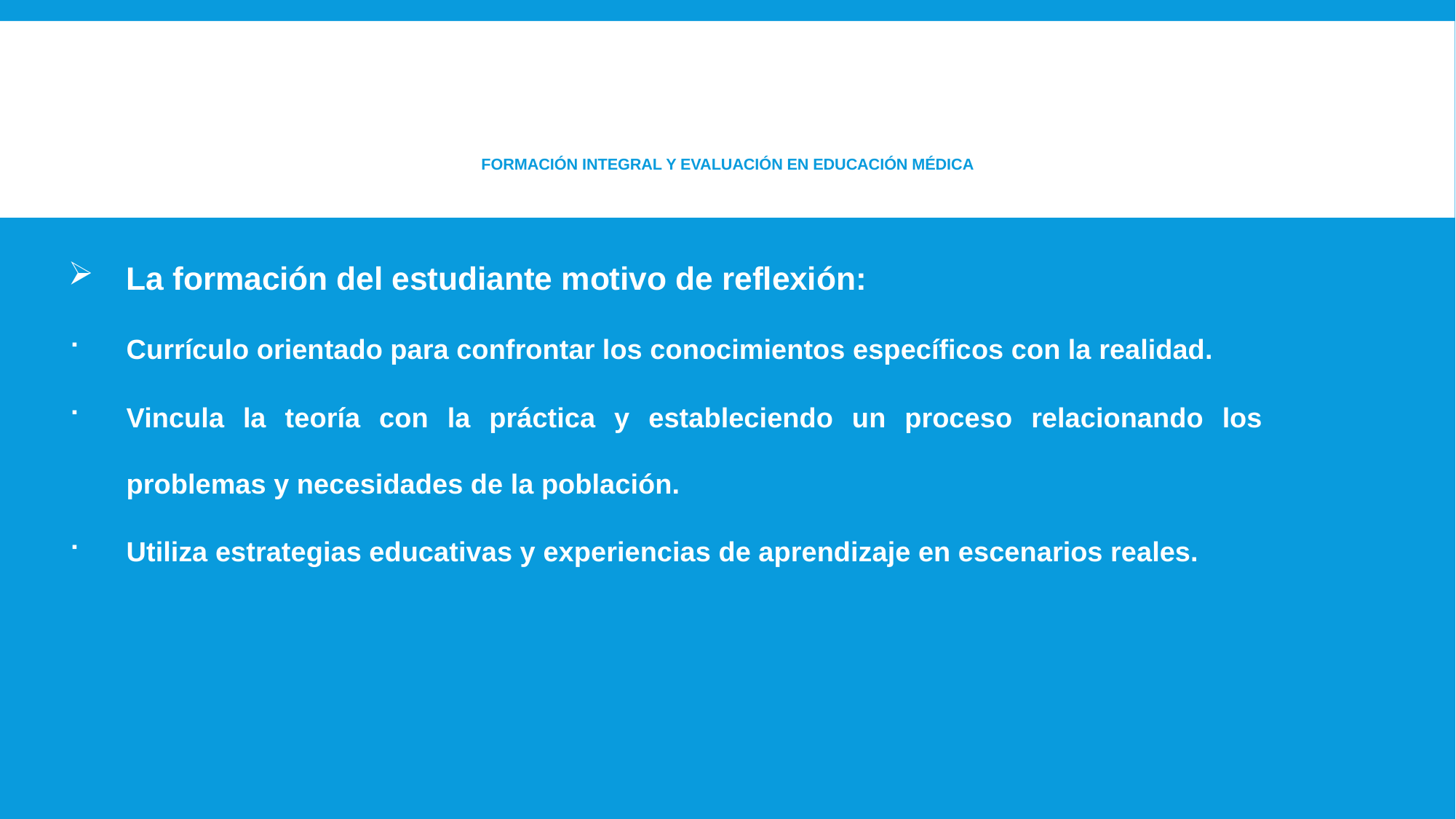

# Formación INTEGRAL Y Evaluación en educación médica
La formación del estudiante motivo de reflexión:
Currículo orientado para confrontar los conocimientos específicos con la realidad.
Vincula la teoría con la práctica y estableciendo un proceso relacionando los problemas y necesidades de la población.
Utiliza estrategias educativas y experiencias de aprendizaje en escenarios reales.